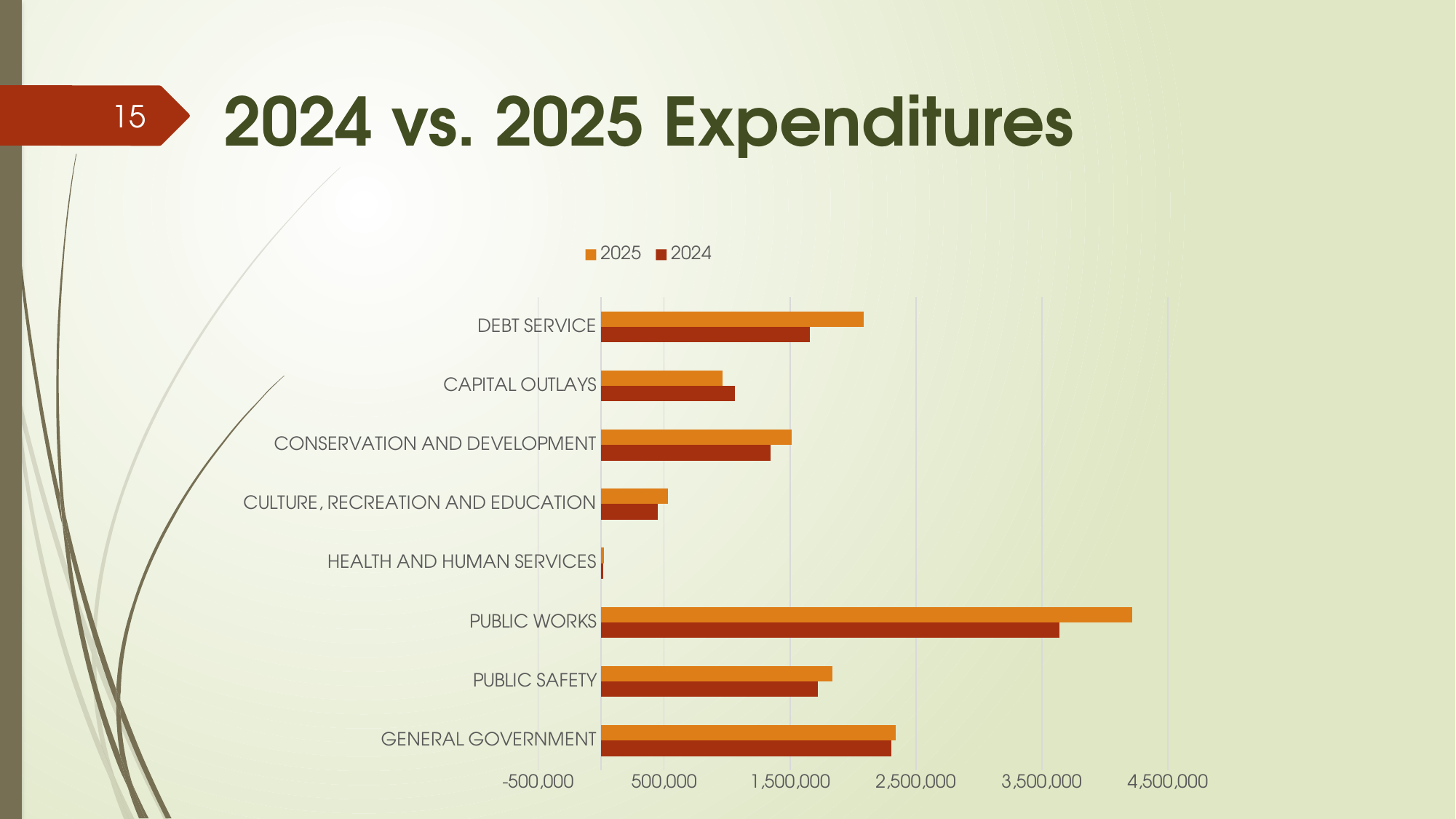

# 2024 vs. 2025 Expenditures
15

### Chart

| Category | 2024 | 2025 |
|---|---|---|
| GENERAL GOVERNMENT | 2304346.0 | 2338061.0 |
| PUBLIC SAFETY | 1722033.0 | 1836627.0 |
| PUBLIC WORKS | 3639708.0 | 4216520.0 |
| HEALTH AND HUMAN SERVICES | 18678.0 | 22217.0 |
| CULTURE, RECREATION AND EDUCATION | 449574.0 | 531476.0 |
| CONSERVATION AND DEVELOPMENT | 1346401.0 | 1511613.0 |
| CAPITAL OUTLAYS | 1063090.0 | 962374.0 |
| DEBT SERVICE | 1656017.0 | 2083803.0 |